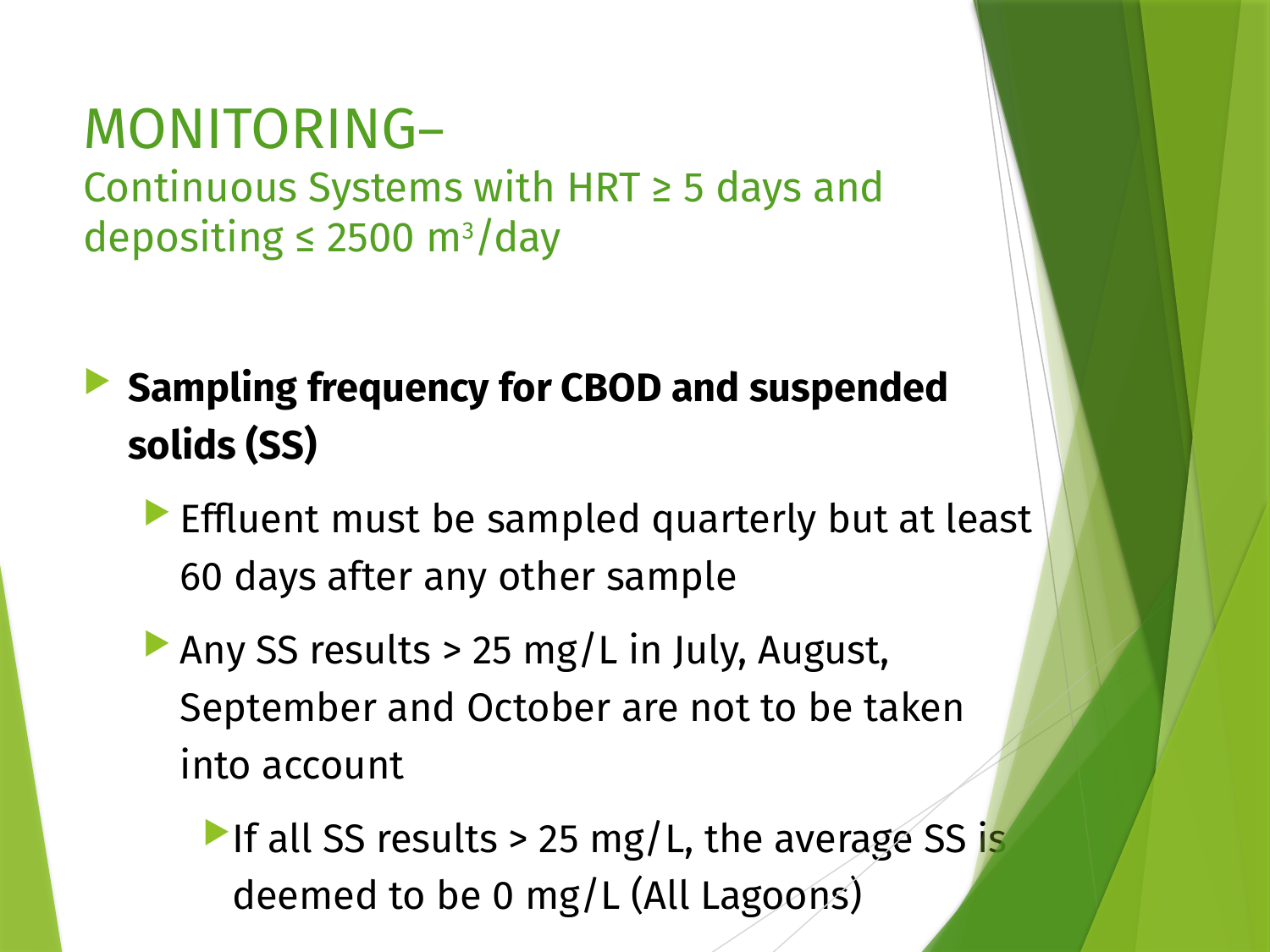

# MONITORING– Continuous Systems with HRT ≥ 5 days and depositing ≤ 2500 m3/day
Sampling frequency for CBOD and suspended solids (SS)
Effluent must be sampled quarterly but at least 60 days after any other sample
Any SS results > 25 mg/L in July, August, September and October are not to be taken into account
If all SS results > 25 mg/L, the average SS is deemed to be 0 mg/L (All Lagoons)